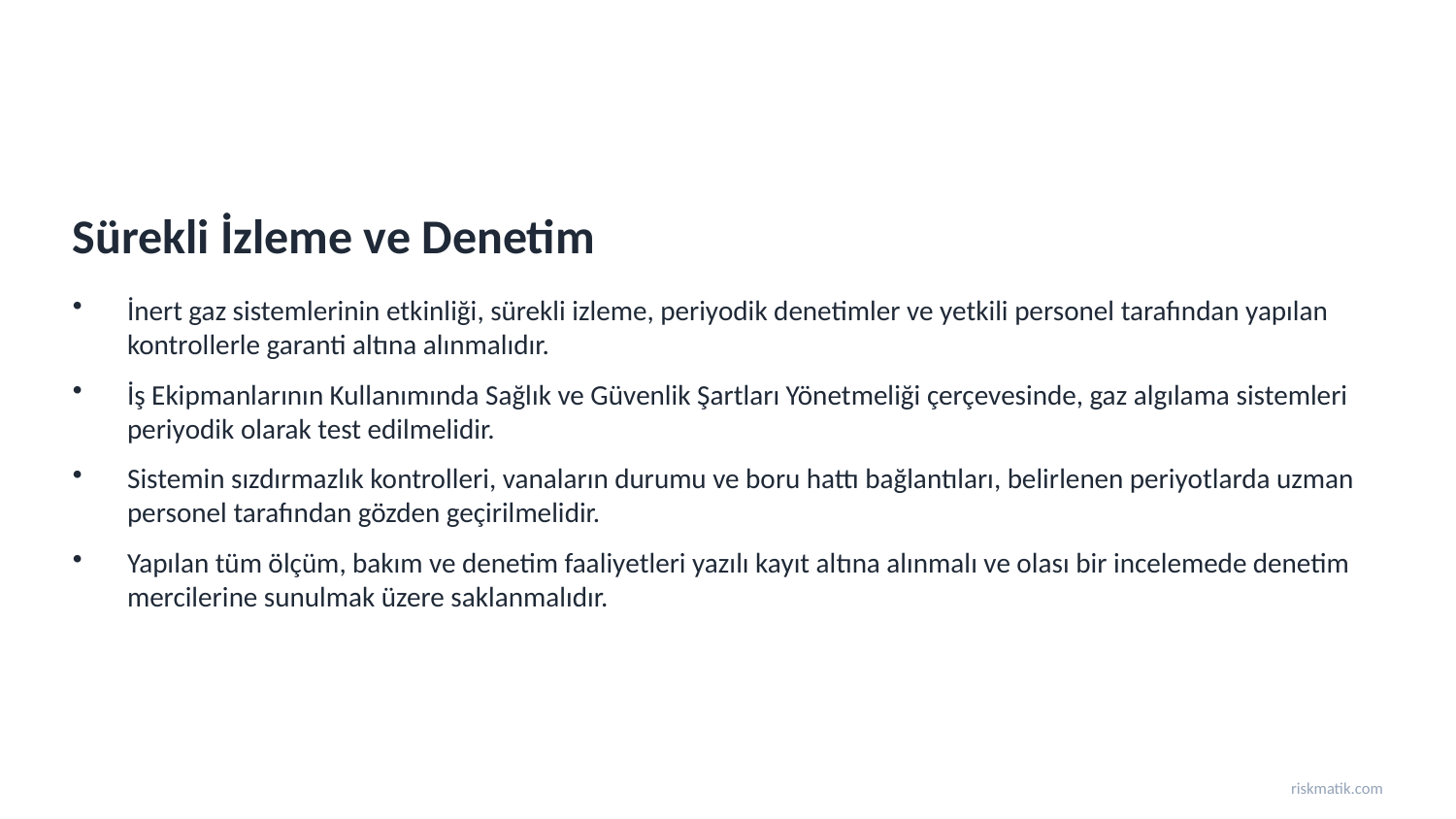

Sürekli İzleme ve Denetim
İnert gaz sistemlerinin etkinliği, sürekli izleme, periyodik denetimler ve yetkili personel tarafından yapılan kontrollerle garanti altına alınmalıdır.
İş Ekipmanlarının Kullanımında Sağlık ve Güvenlik Şartları Yönetmeliği çerçevesinde, gaz algılama sistemleri periyodik olarak test edilmelidir.
Sistemin sızdırmazlık kontrolleri, vanaların durumu ve boru hattı bağlantıları, belirlenen periyotlarda uzman personel tarafından gözden geçirilmelidir.
Yapılan tüm ölçüm, bakım ve denetim faaliyetleri yazılı kayıt altına alınmalı ve olası bir incelemede denetim mercilerine sunulmak üzere saklanmalıdır.
riskmatik.com